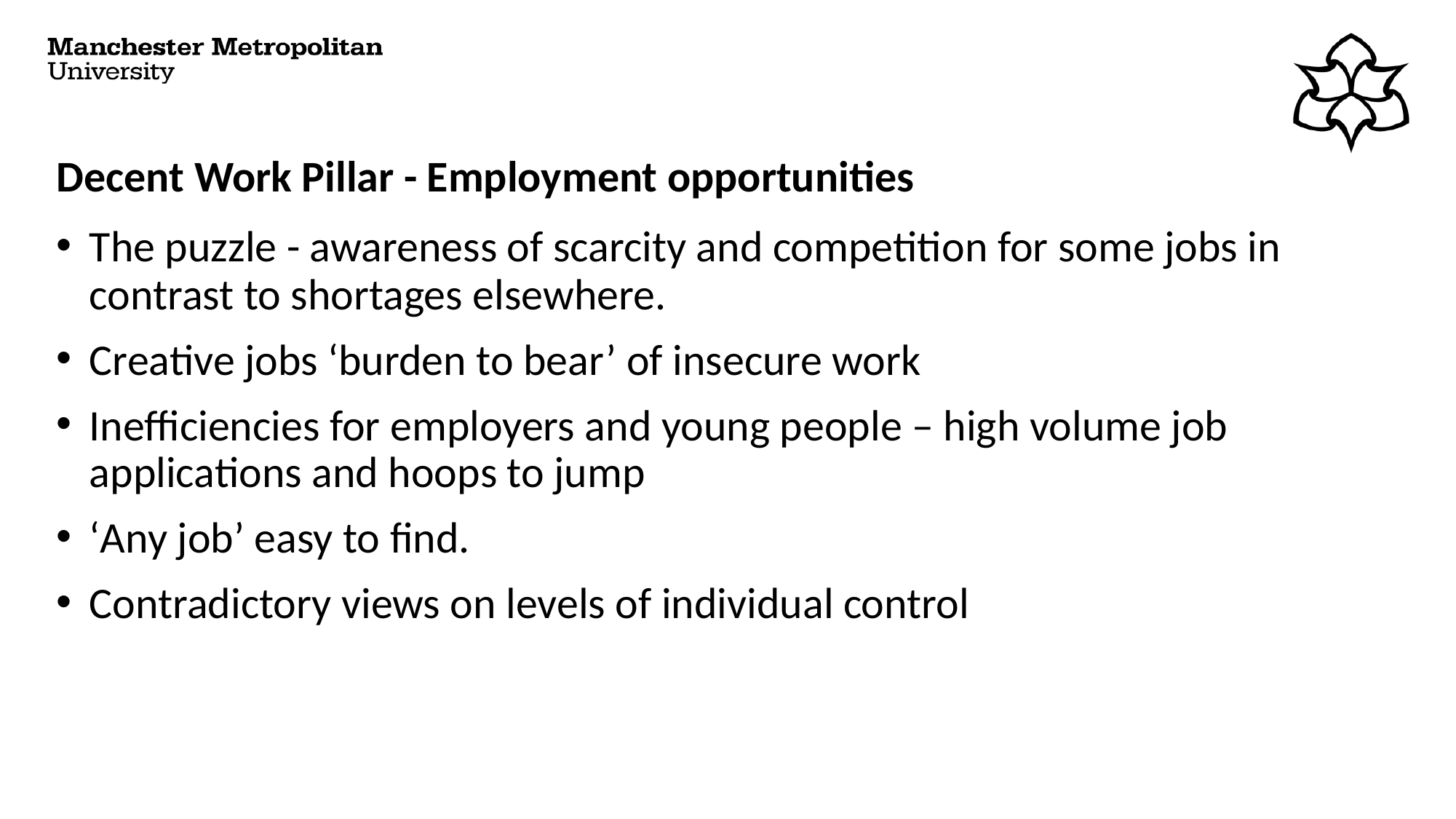

# Decent Work Pillar - Employment opportunities
The puzzle - awareness of scarcity and competition for some jobs in contrast to shortages elsewhere.
Creative jobs ‘burden to bear’ of insecure work
Inefficiencies for employers and young people – high volume job applications and hoops to jump
‘Any job’ easy to find.
Contradictory views on levels of individual control